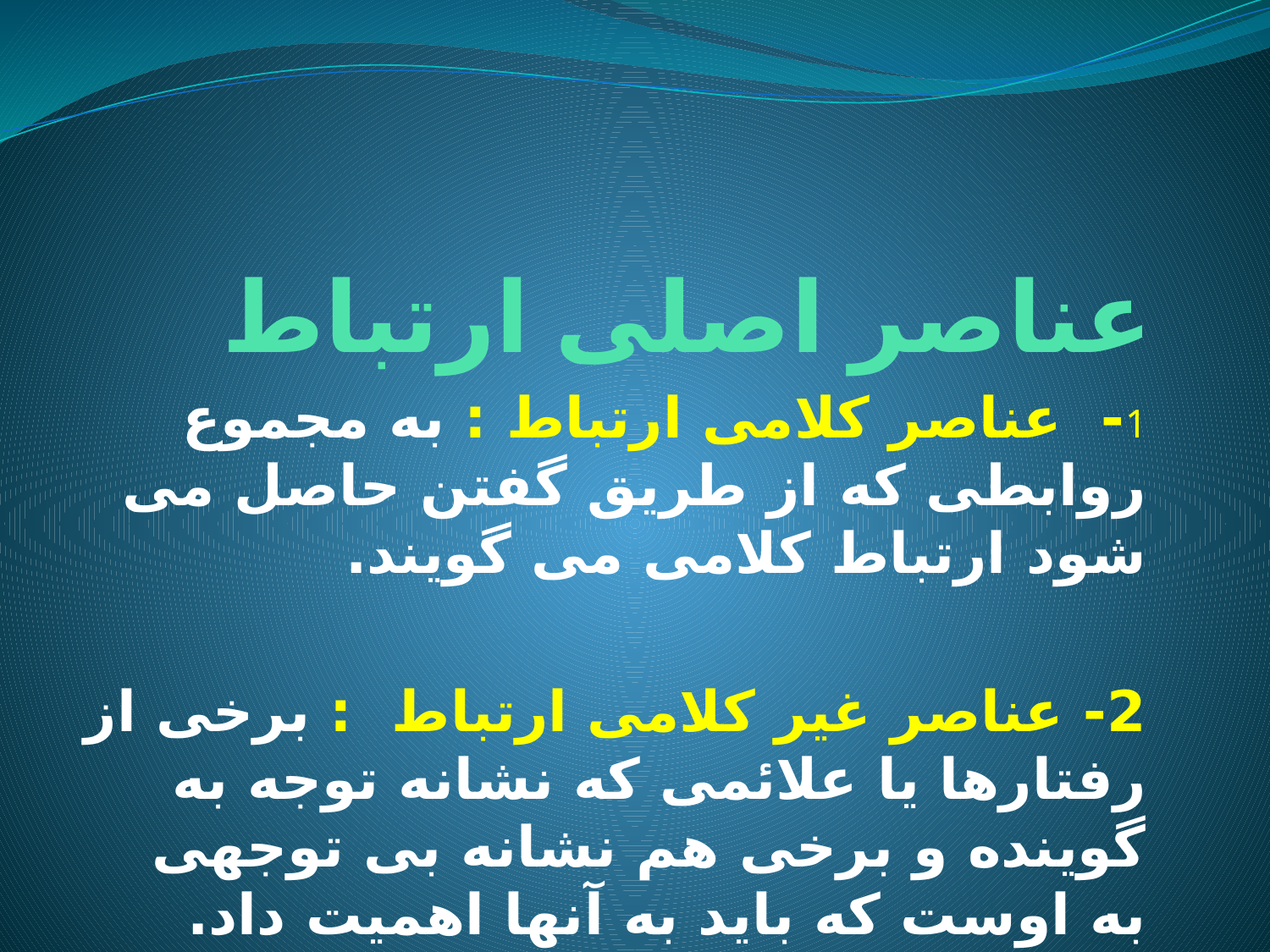

# عناصر اصلی ارتباط
1-  عناصر کلامی ارتباط : به مجموع روابطی که از طریق گفتن حاصل می شود ارتباط کلامی می گویند.

2- عناصر غیر کلامی ارتباط  : برخی از رفتارها یا علائمی که نشانه توجه به گوینده و برخی هم نشانه بی توجهی به اوست که باید به آنها اهمیت داد.